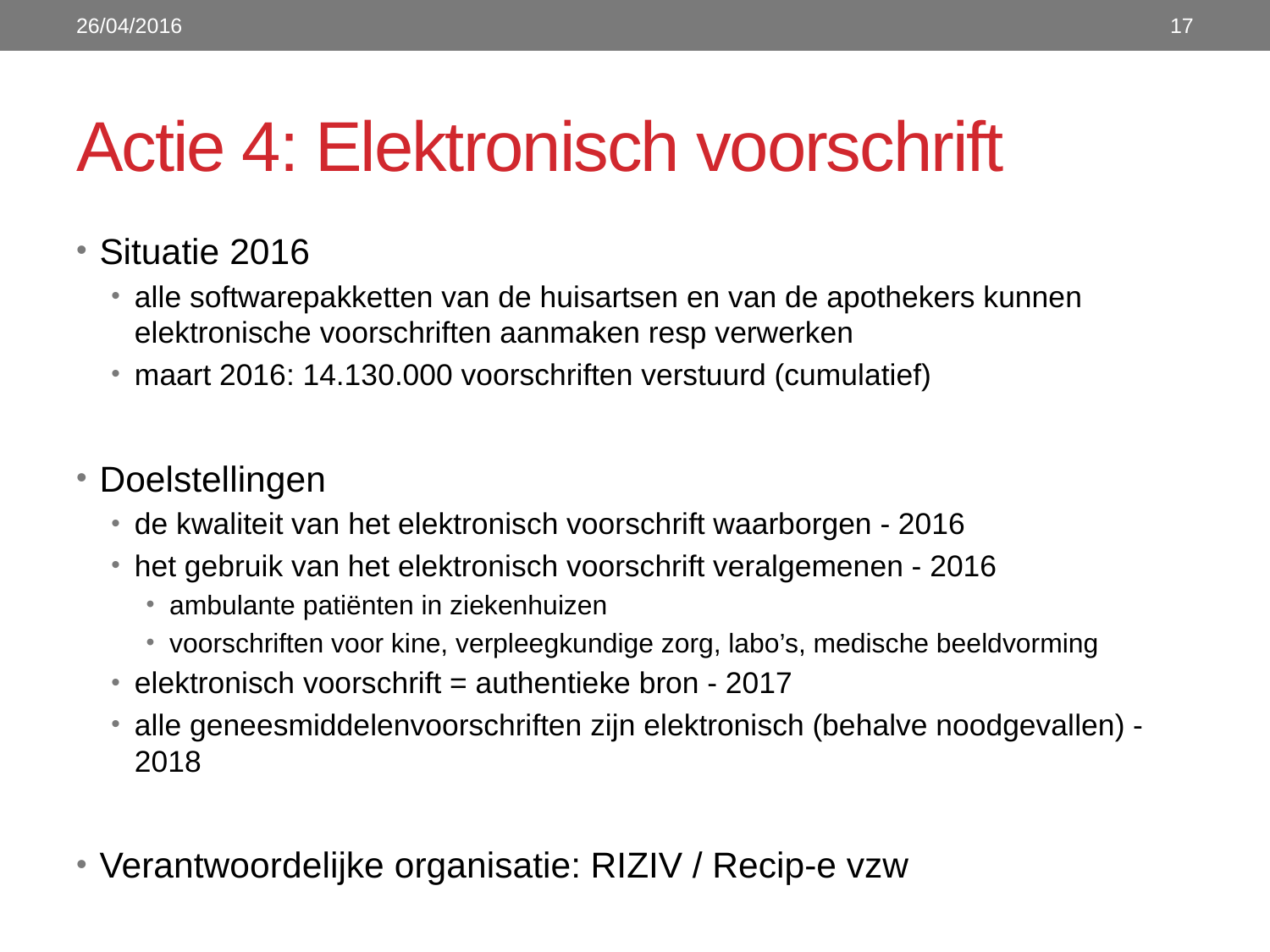

26/04/2016
17
# Actie 4: Elektronisch voorschrift
Situatie 2016
alle softwarepakketten van de huisartsen en van de apothekers kunnen elektronische voorschriften aanmaken resp verwerken
maart 2016: 14.130.000 voorschriften verstuurd (cumulatief)

Doelstellingen
de kwaliteit van het elektronisch voorschrift waarborgen - 2016
het gebruik van het elektronisch voorschrift veralgemenen - 2016
ambulante patiënten in ziekenhuizen
voorschriften voor kine, verpleegkundige zorg, labo’s, medische beeldvorming
elektronisch voorschrift = authentieke bron - 2017
alle geneesmiddelenvoorschriften zijn elektronisch (behalve noodgevallen) - 2018

Verantwoordelijke organisatie: RIZIV / Recip-e vzw